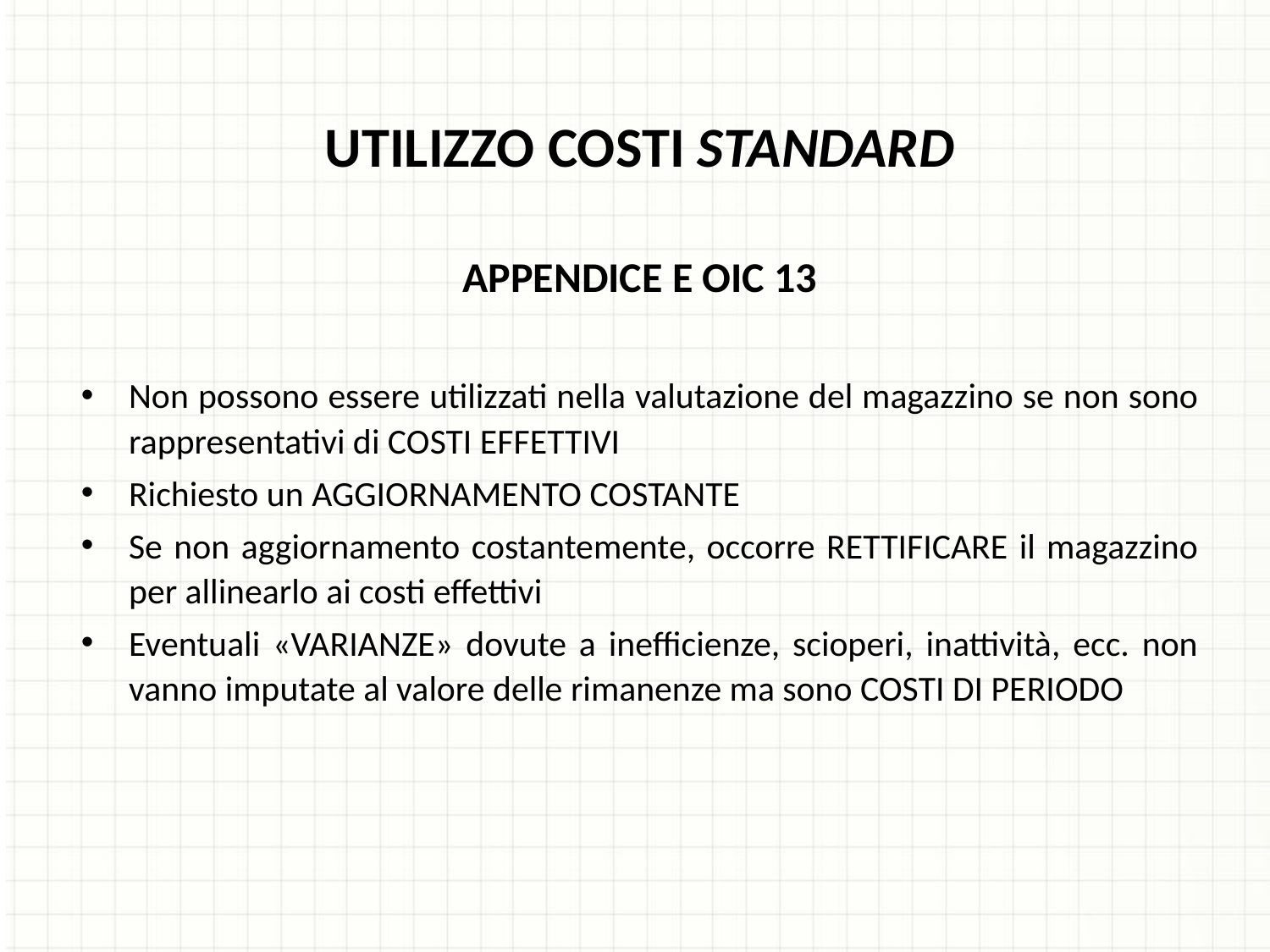

UTILIZZO COSTI STANDARD
APPENDICE E OIC 13

Non possono essere utilizzati nella valutazione del magazzino se non sono rappresentativi di COSTI EFFETTIVI
Richiesto un AGGIORNAMENTO COSTANTE
Se non aggiornamento costantemente, occorre RETTIFICARE il magazzino per allinearlo ai costi effettivi
Eventuali «VARIANZE» dovute a inefficienze, scioperi, inattività, ecc. non vanno imputate al valore delle rimanenze ma sono COSTI DI PERIODO